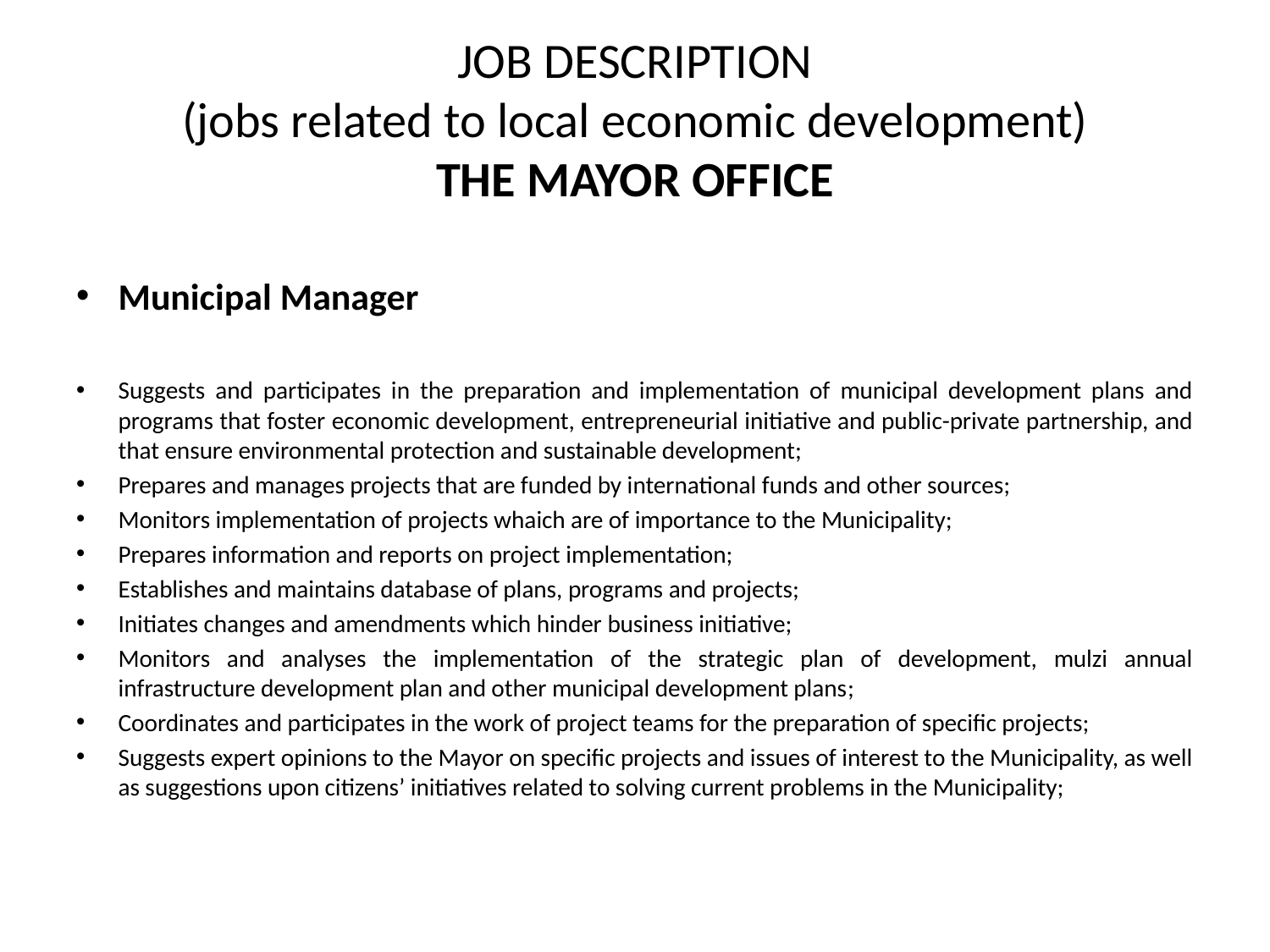

# JOB DESCRIPTION (jobs related to local economic development) THE MAYOR OFFICE

Municipal Manager

Suggests and participates in the preparation and implementation of municipal development plans and programs that foster economic development, entrepreneurial initiative and public-private partnership, and that ensure environmental protection and sustainable development;
Prepares and manages projects that are funded by international funds and other sources;
Monitors implementation of projects whaich are of importance to the Municipality;
Prepares information and reports on project implementation;
Establishes and maintains database of plans, programs and projects;
Initiates changes and amendments which hinder business initiative;
Monitors and analyses the implementation of the strategic plan of development, mulzi annual infrastructure development plan and other municipal development plans;
Coordinates and participates in the work of project teams for the preparation of specific projects;
Suggests expert opinions to the Mayor on specific projects and issues of interest to the Municipality, as well as suggestions upon citizens’ initiatives related to solving current problems in the Municipality;